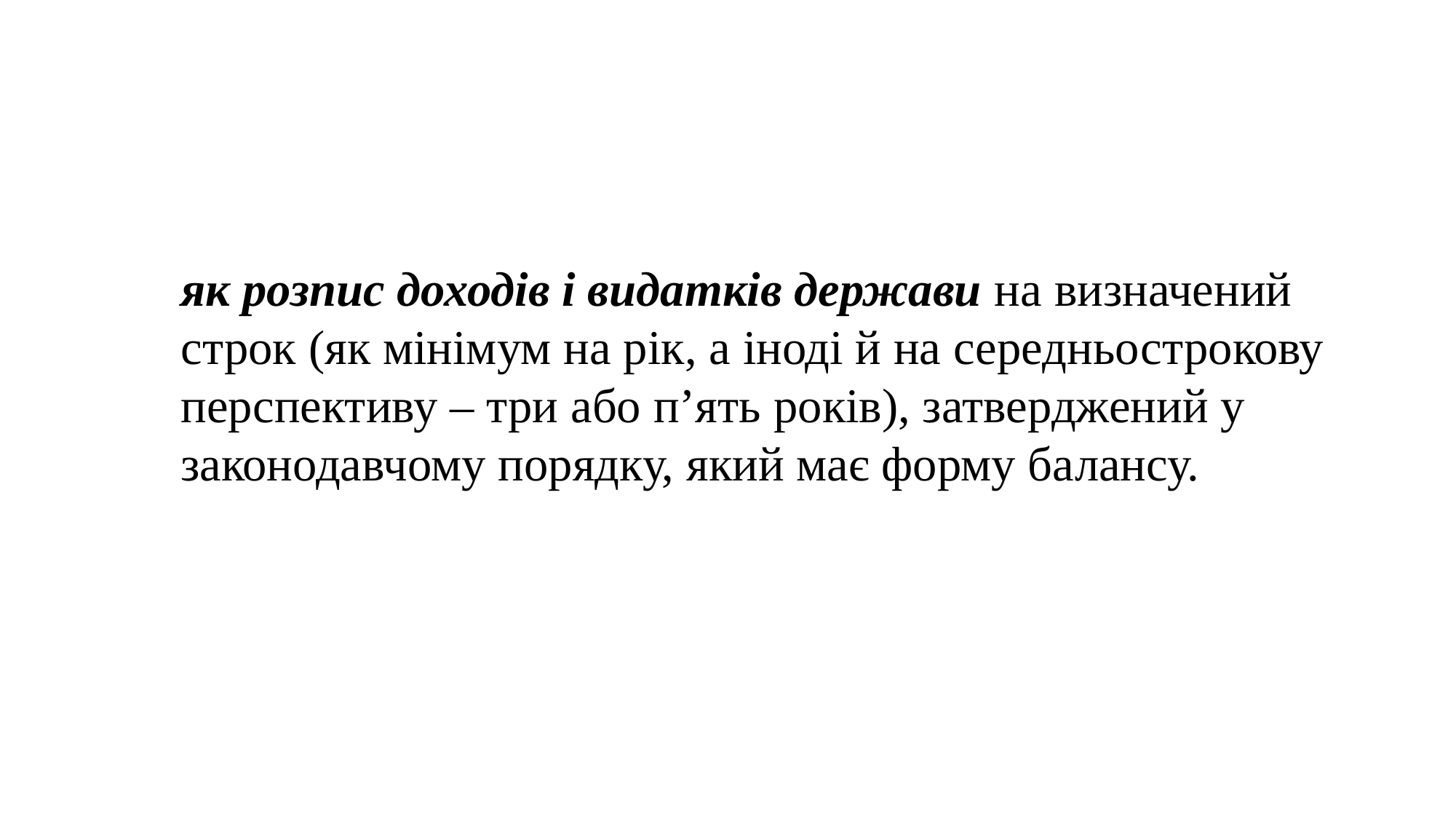

як розпис доходів і видатків держави на визначений строк (як мінімум на рік, а іноді й на середньострокову перспективу – три або п’ять років), затверджений у законодавчому порядку, який має форму балансу.